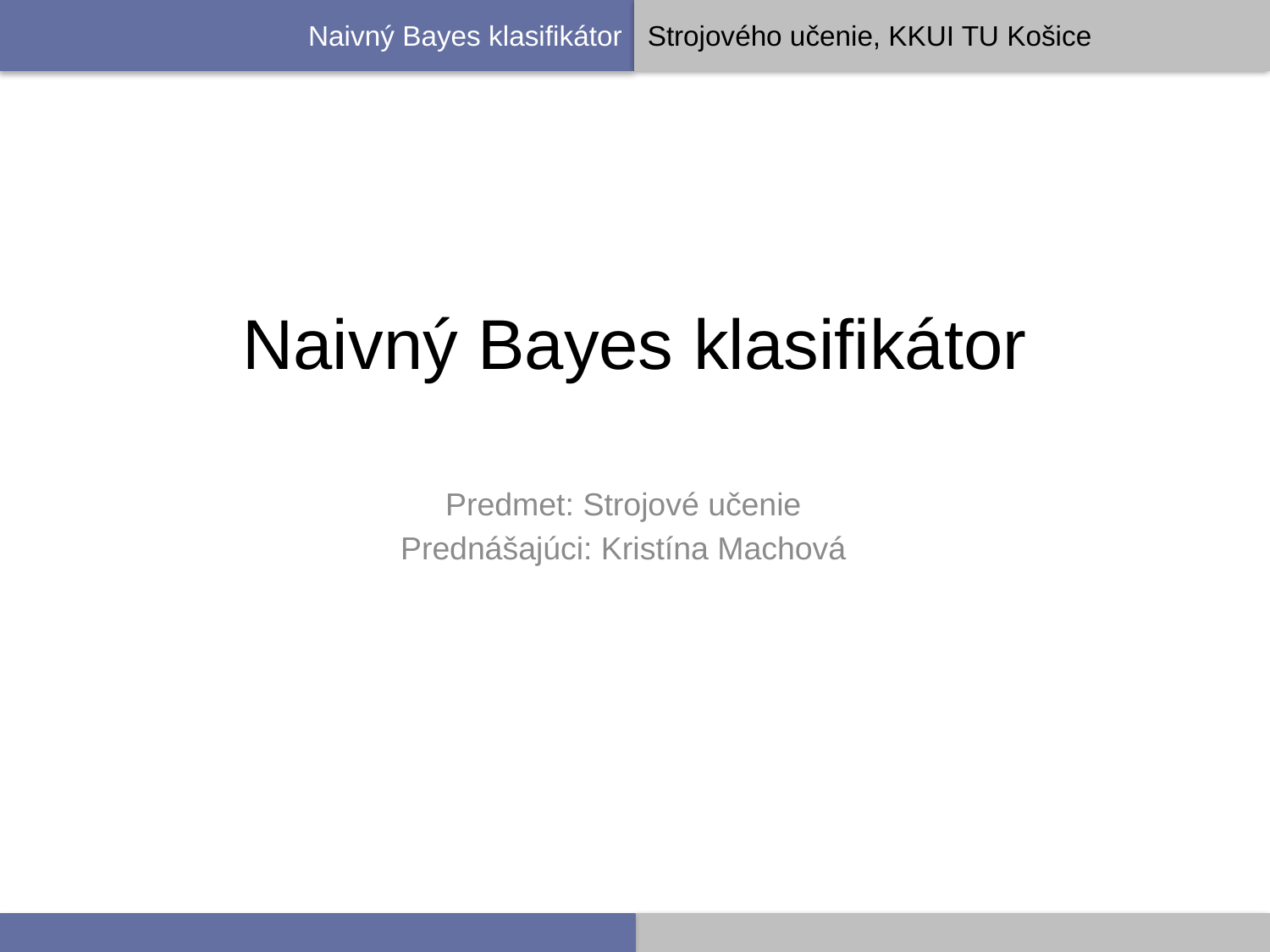

# Naivný Bayes klasifikátor
Predmet: Strojové učenie
Prednášajúci: Kristína Machová